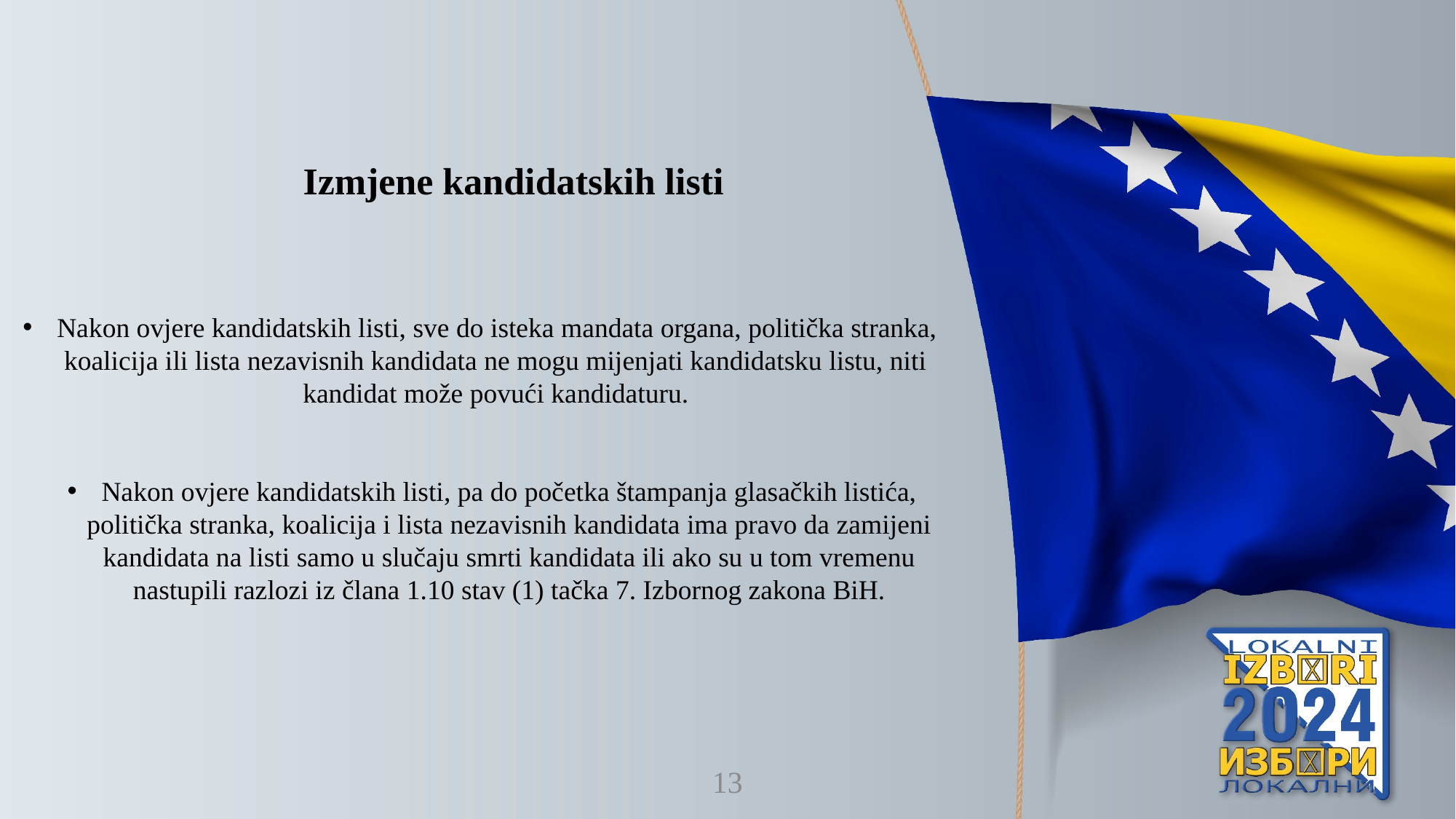

Izmjene kandidatskih listi

Nakon ovjere kandidatskih listi, sve do isteka mandata organa, politička stranka, koalicija ili lista nezavisnih kandidata ne mogu mijenjati kandidatsku listu, niti kandidat može povući kandidaturu.

Nakon ovjere kandidatskih listi, pa do početka štampanja glasačkih listića, politička stranka, koalicija i lista nezavisnih kandidata ima pravo da zamijeni kandidata na listi samo u slučaju smrti kandidata ili ako su u tom vremenu nastupili razlozi iz člana 1.10 stav (1) tačka 7. Izbornog zakona BiH.
13
10